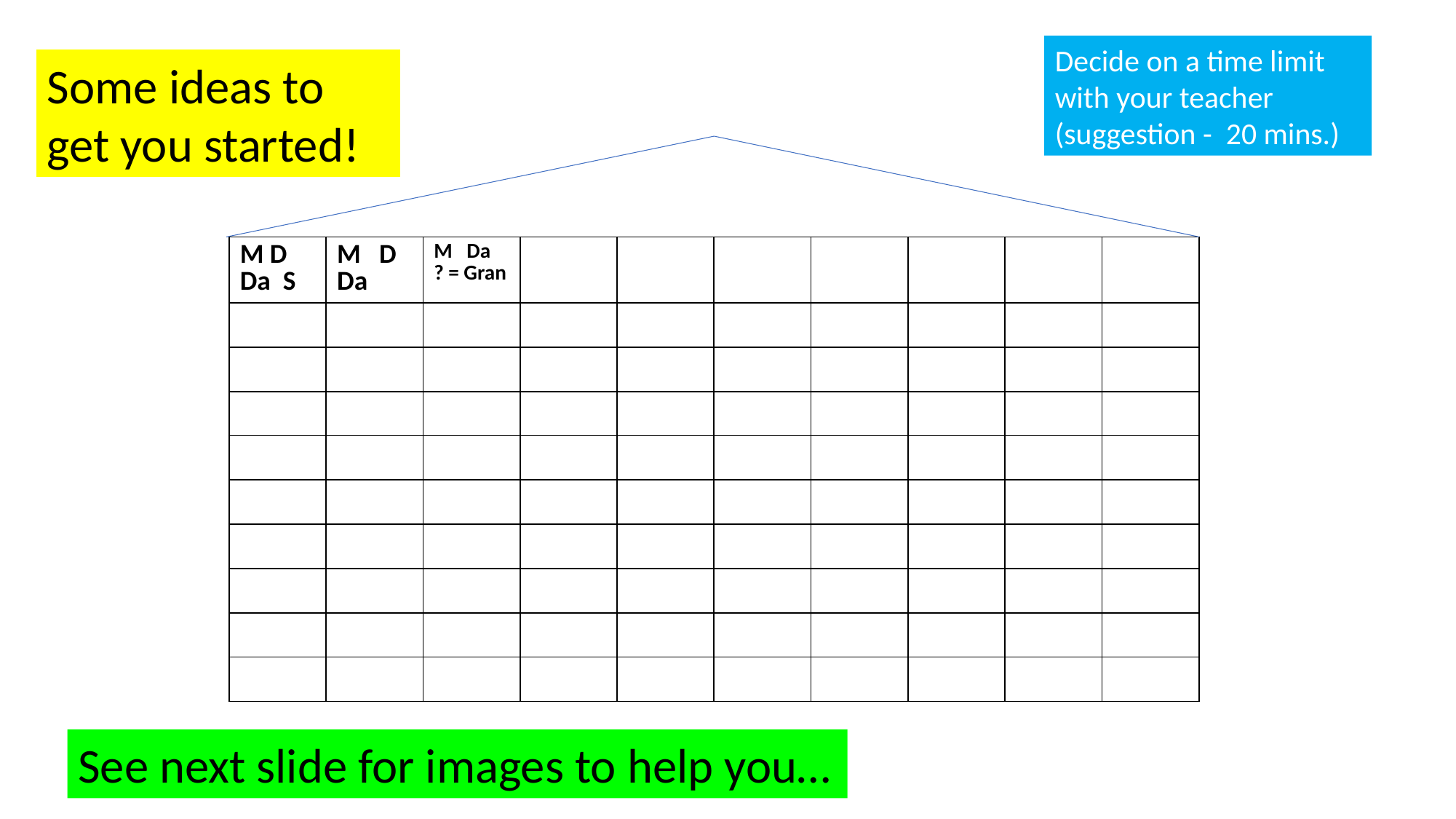

Decide on a time limit with your teacher
(suggestion -  20 mins.)
Some ideas to get you started!
| M D Da S | M D Da | M Da ? = Gran |  |  |  |  |  |  |  |
| --- | --- | --- | --- | --- | --- | --- | --- | --- | --- |
|  |  |  |  |  |  |  |  |  |  |
|  |  |  |  |  |  |  |  |  |  |
|  |  |  |  |  |  |  |  |  |  |
|  |  |  |  |  |  |  |  |  |  |
|  |  |  |  |  |  |  |  |  |  |
|  |  |  |  |  |  |  |  |  |  |
|  |  |  |  |  |  |  |  |  |  |
|  |  |  |  |  |  |  |  |  |  |
|  |  |  |  |  |  |  |  |  |  |
See next slide for images to help you…